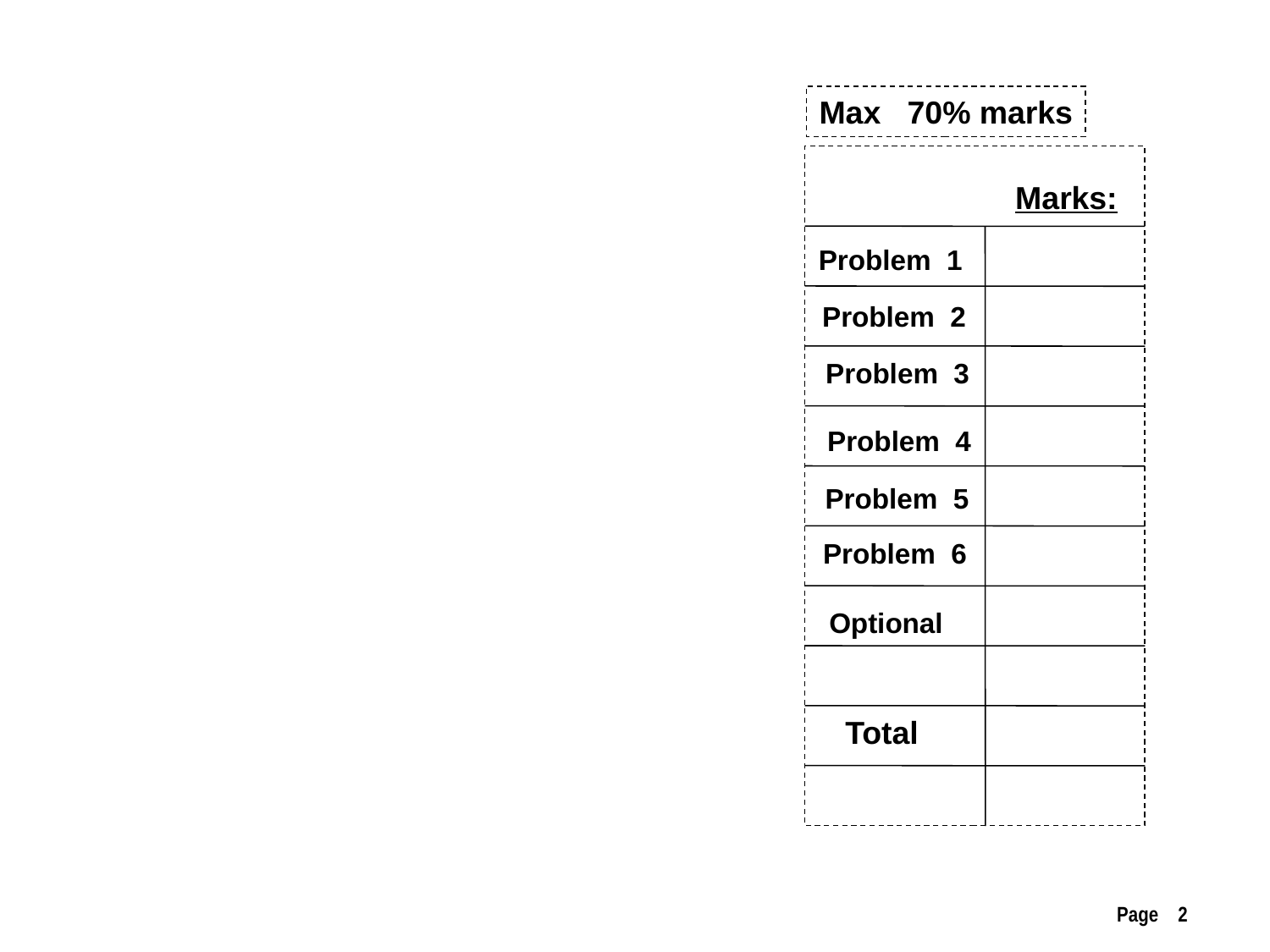

Max   70% marks

Marks:

Problem  1

Problem  2

Problem  3

Problem  4

Problem  5

Problem  6

Optional

Total